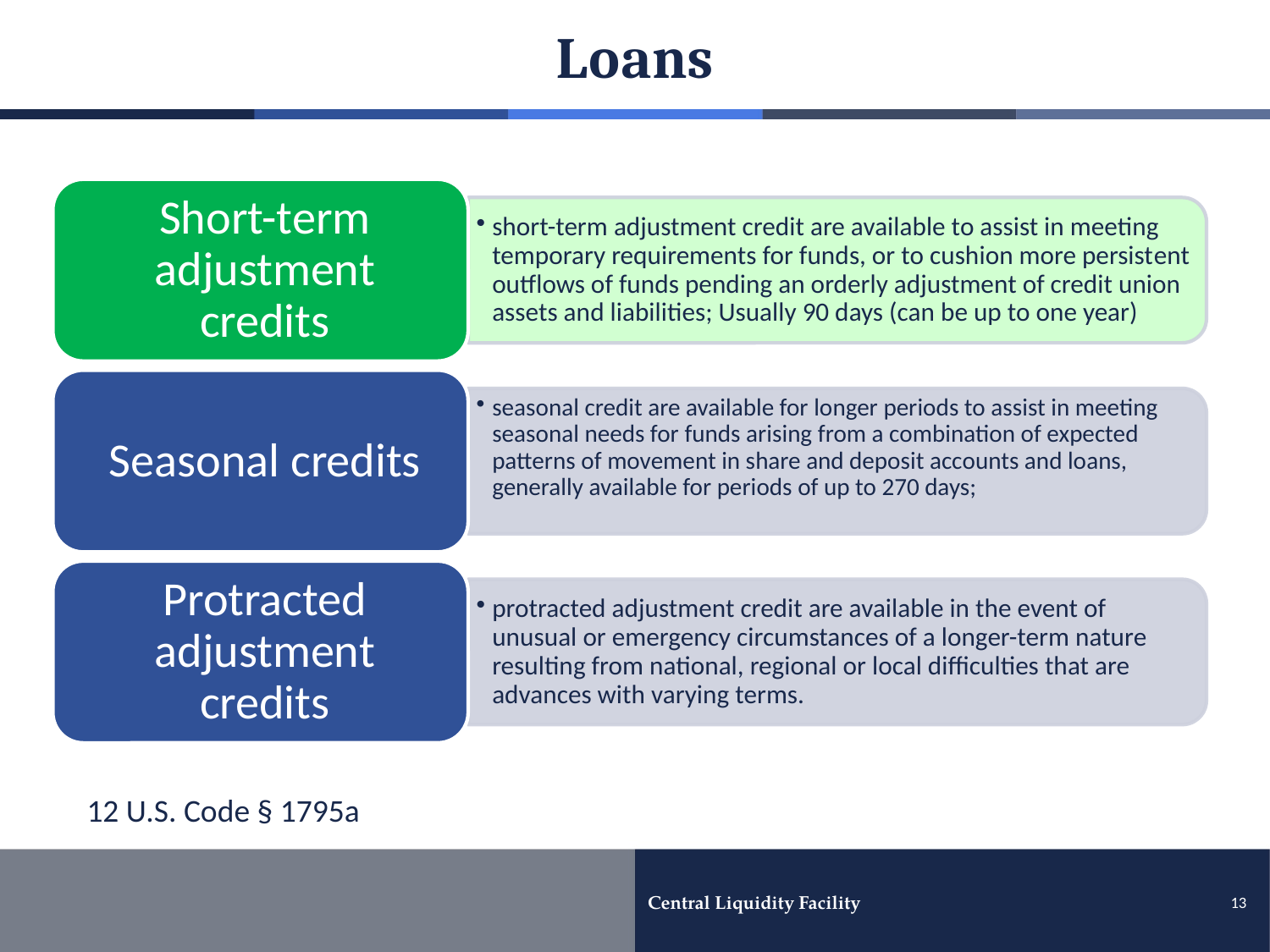

# Loans
short-term adjustment credit are available to assist in meeting temporary requirements for funds, or to cushion more persist­ent outflows of funds pending an orderly adjustment of credit union assets and liabilities; Usually 90 days (can be up to one year)
Short-term adjustment credits
seasonal credit are available for longer periods to assist in meeting seasonal needs for funds arising from a combination of expected patterns of movement in share and deposit accounts and loans, generally available for periods of up to 270 days;

Seasonal credits
protracted adjustment credit are available in the event of unusual or emergency circumstances of a longer-term nature resulting from national, regional or local difficulties that are advances with varying terms.
Protracted adjustment credits
12 U.S. Code § 1795a
Central Liquidity Facility
13